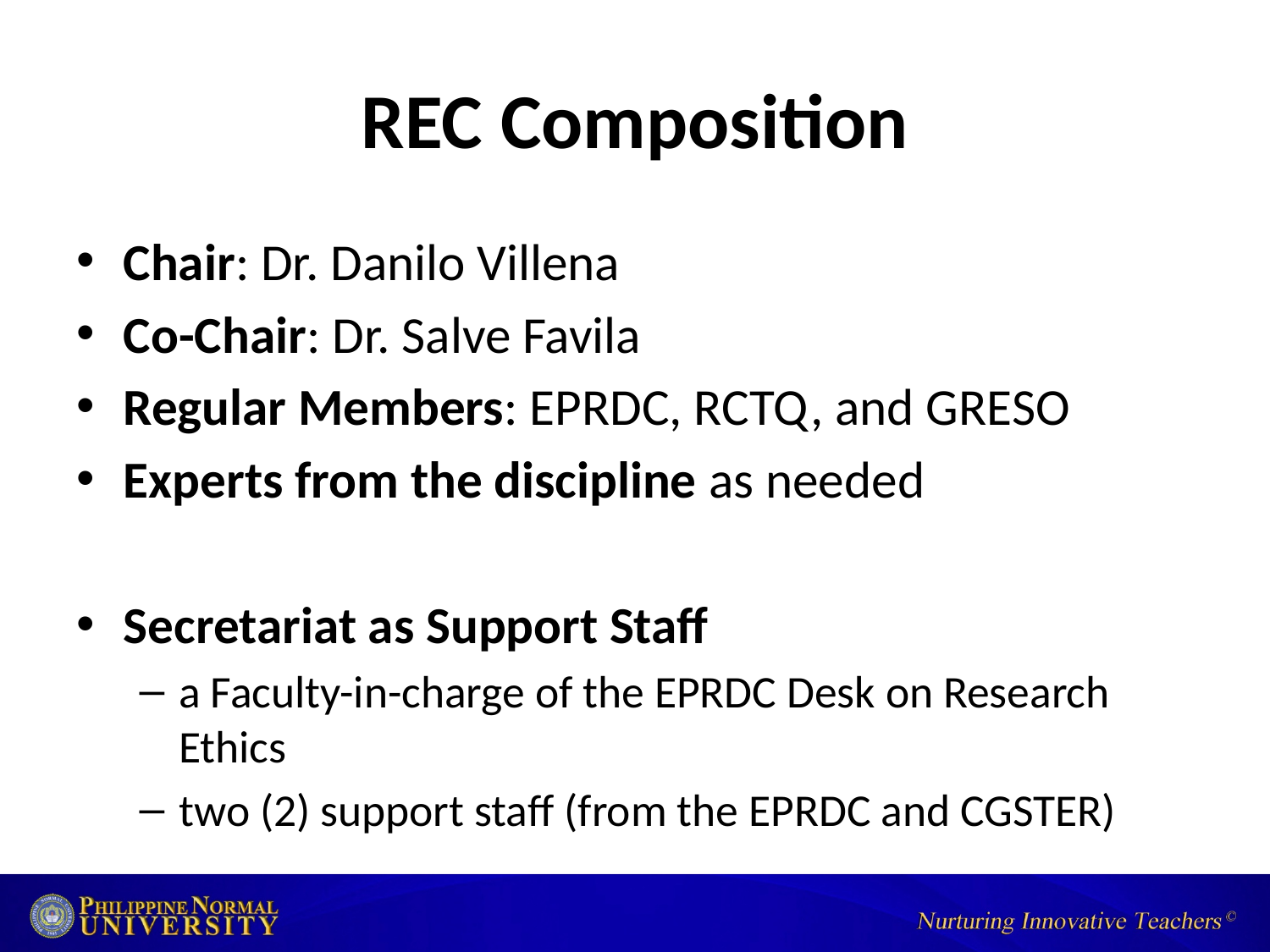

# REC Composition
Chair: Dr. Danilo Villena
Co-Chair: Dr. Salve Favila
Regular Members: EPRDC, RCTQ, and GRESO
Experts from the discipline as needed

Secretariat as Support Staff
a Faculty-in-charge of the EPRDC Desk on Research Ethics
two (2) support staff (from the EPRDC and CGSTER)